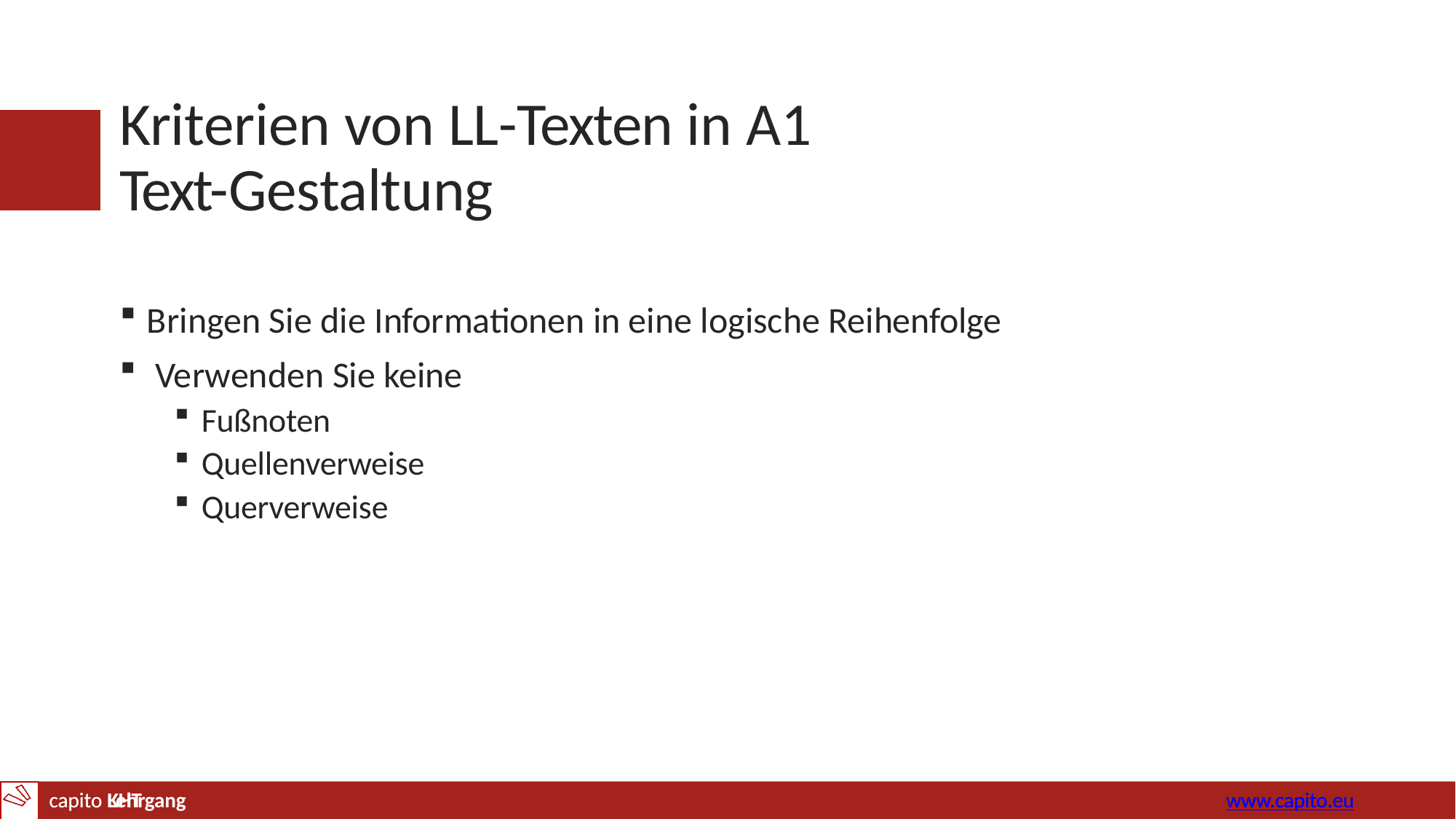

# Kriterien von LL-Texten in A1 Text-Gestaltung
Bringen Sie die Informationen in eine logische Reihenfolge
Verwenden Sie keine
Fußnoten
Quellenverweise
Querverweise
capito Lehrgang
www.capito.eu
capito KHT	www.capito.eu